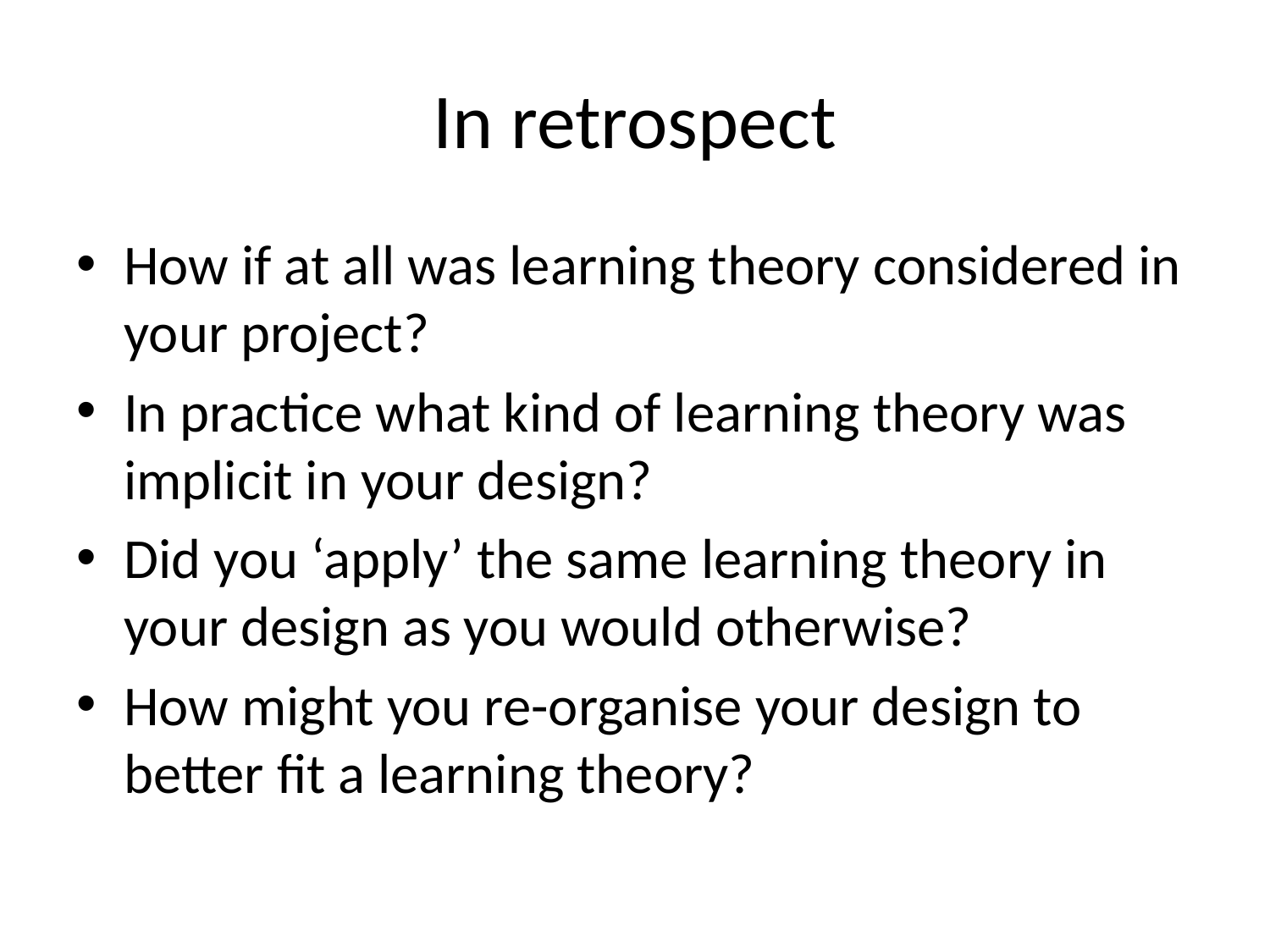

# In retrospect
How if at all was learning theory considered in your project?
In practice what kind of learning theory was implicit in your design?
Did you ‘apply’ the same learning theory in your design as you would otherwise?
How might you re-organise your design to better fit a learning theory?